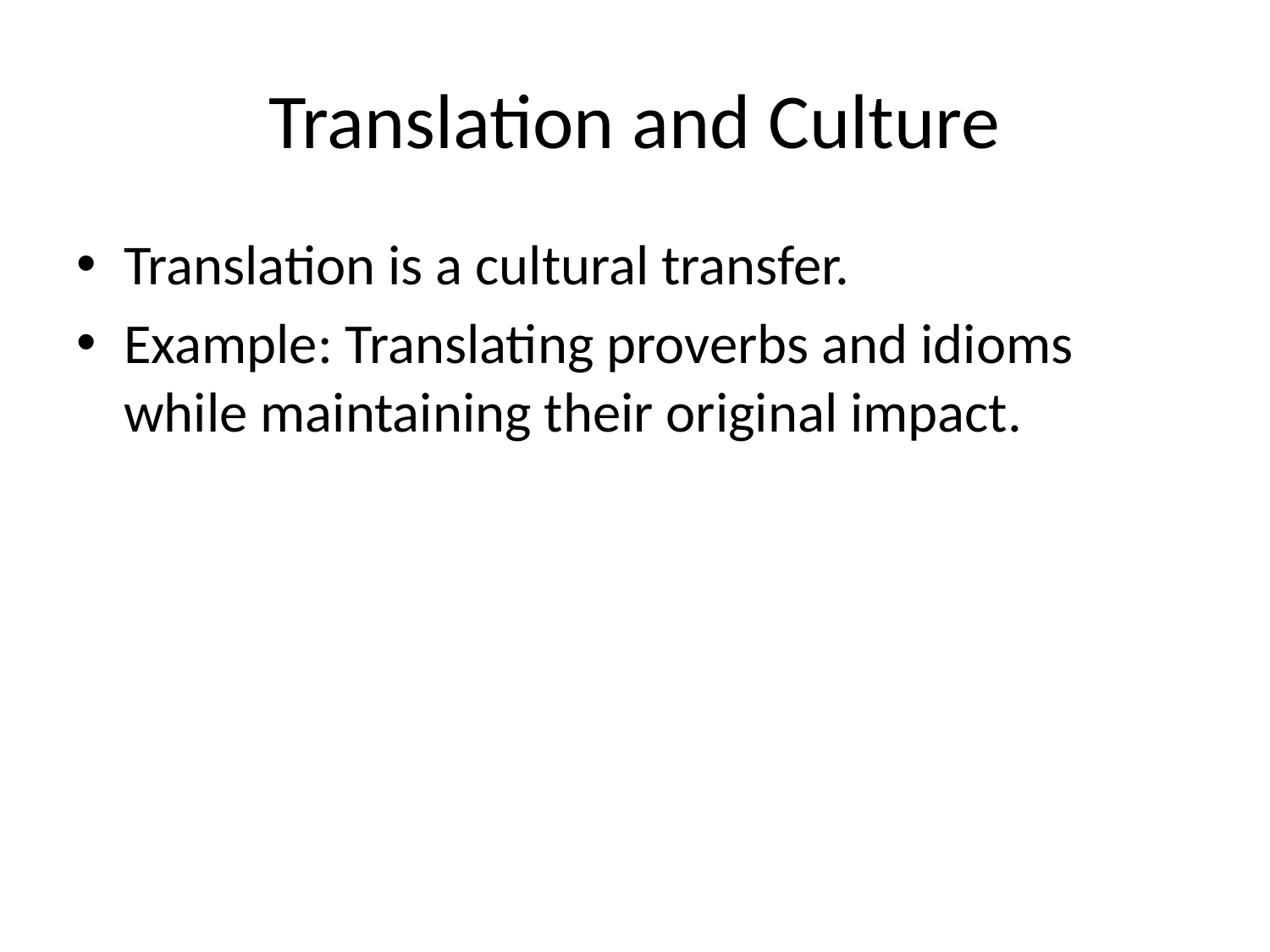

# Translation and Culture
Translation is a cultural transfer.
Example: Translating proverbs and idioms while maintaining their original impact.